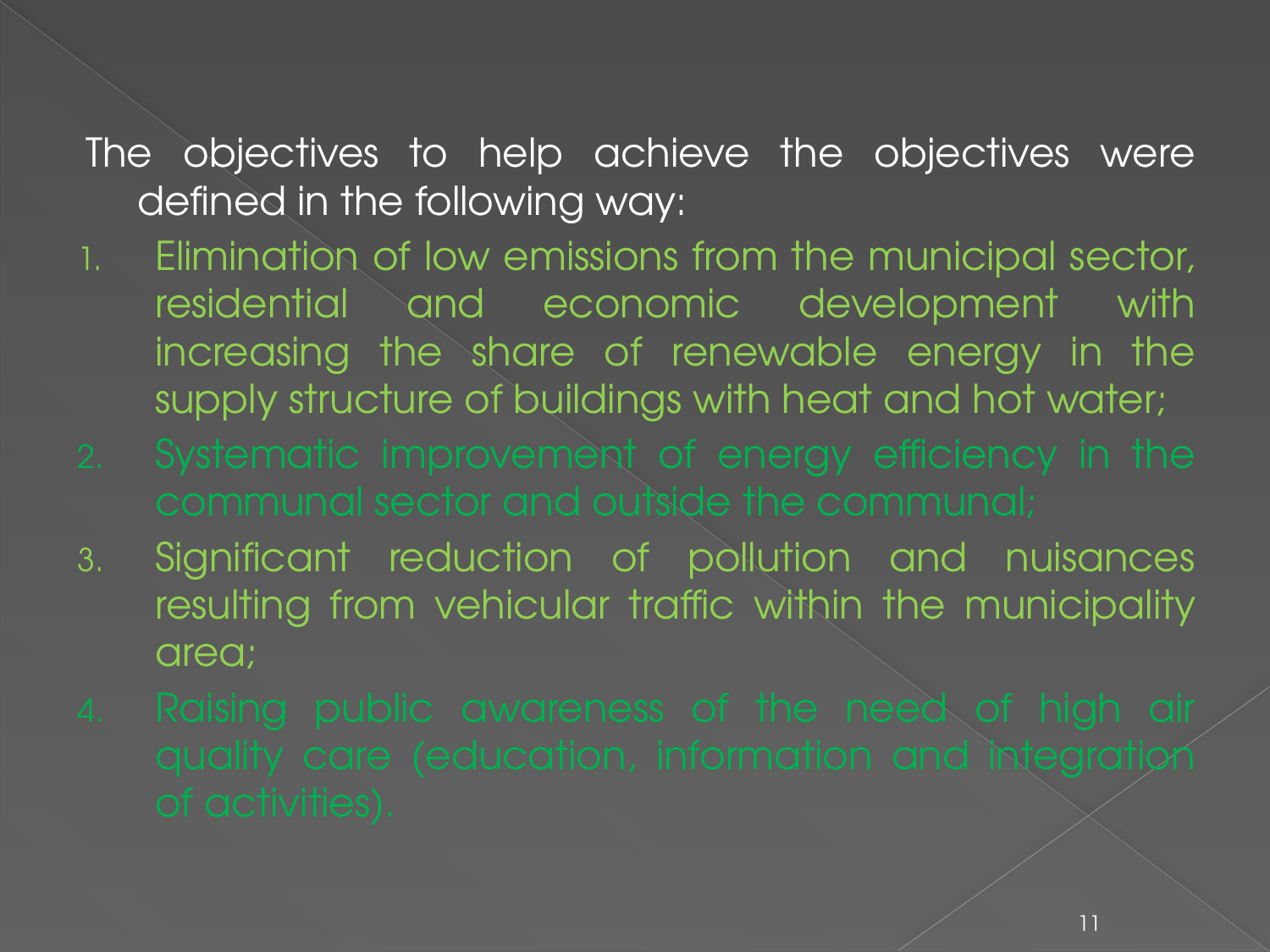

The objectives to help achieve the objectives were defined in the following way:
Elimination of low emissions from the municipal sector, residential and economic development with increasing the share of renewable energy in the supply structure of buildings with heat and hot water;
Systematic improvement of energy efficiency in the communal sector and outside the communal;
Significant reduction of pollution and nuisances resulting from vehicular traffic within the municipality area;
Raising public awareness of the need of high air quality care (education, information and integration of activities).
11